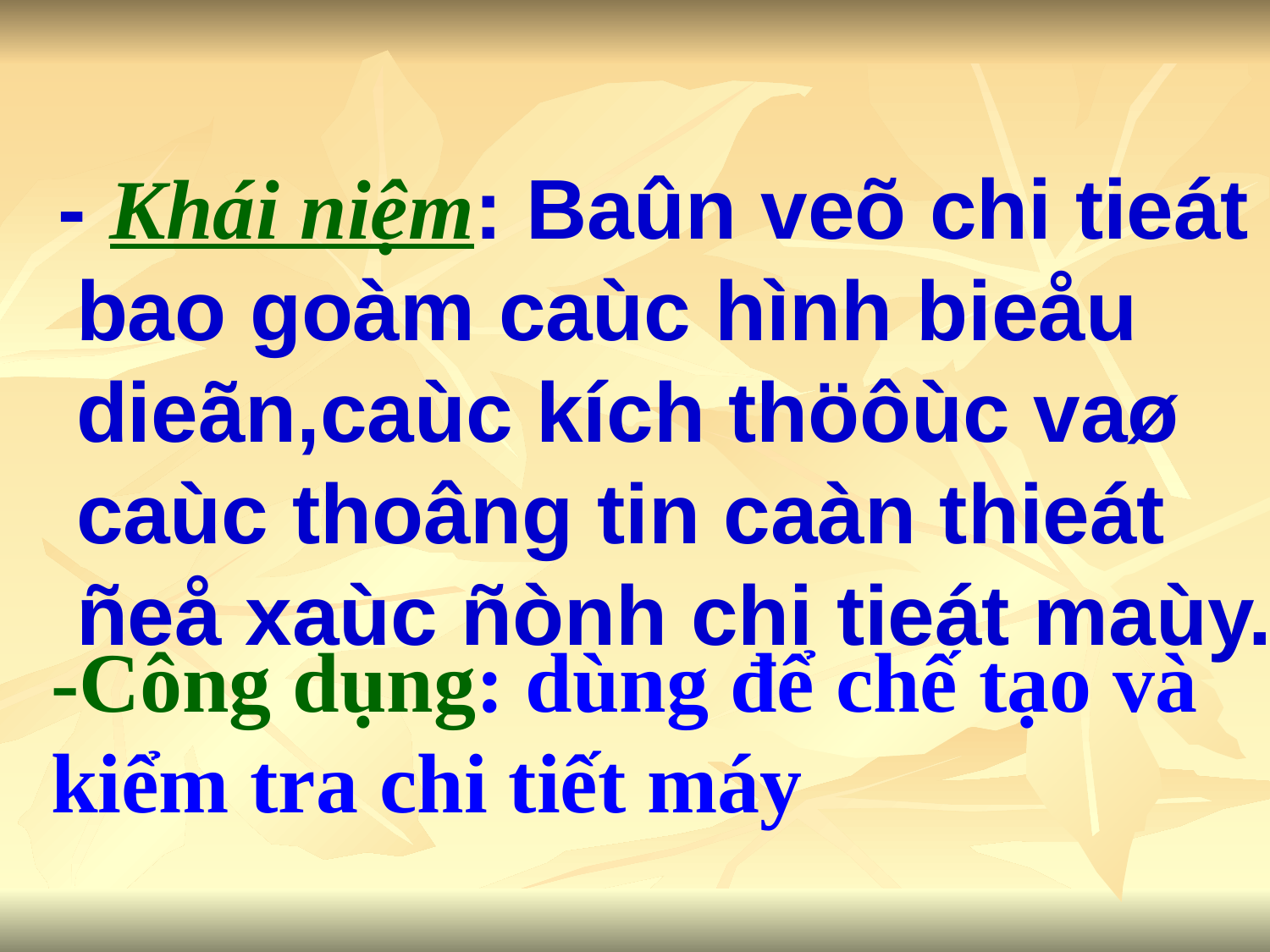

#
 - Khái niệm: Baûn veõ chi tieát bao goàm caùc hình bieåu dieãn,caùc kích thöôùc vaø caùc thoâng tin caàn thieát ñeå xaùc ñònh chi tieát maùy.
-Công dụng: dùng để chế tạo và
kiểm tra chi tiết máy